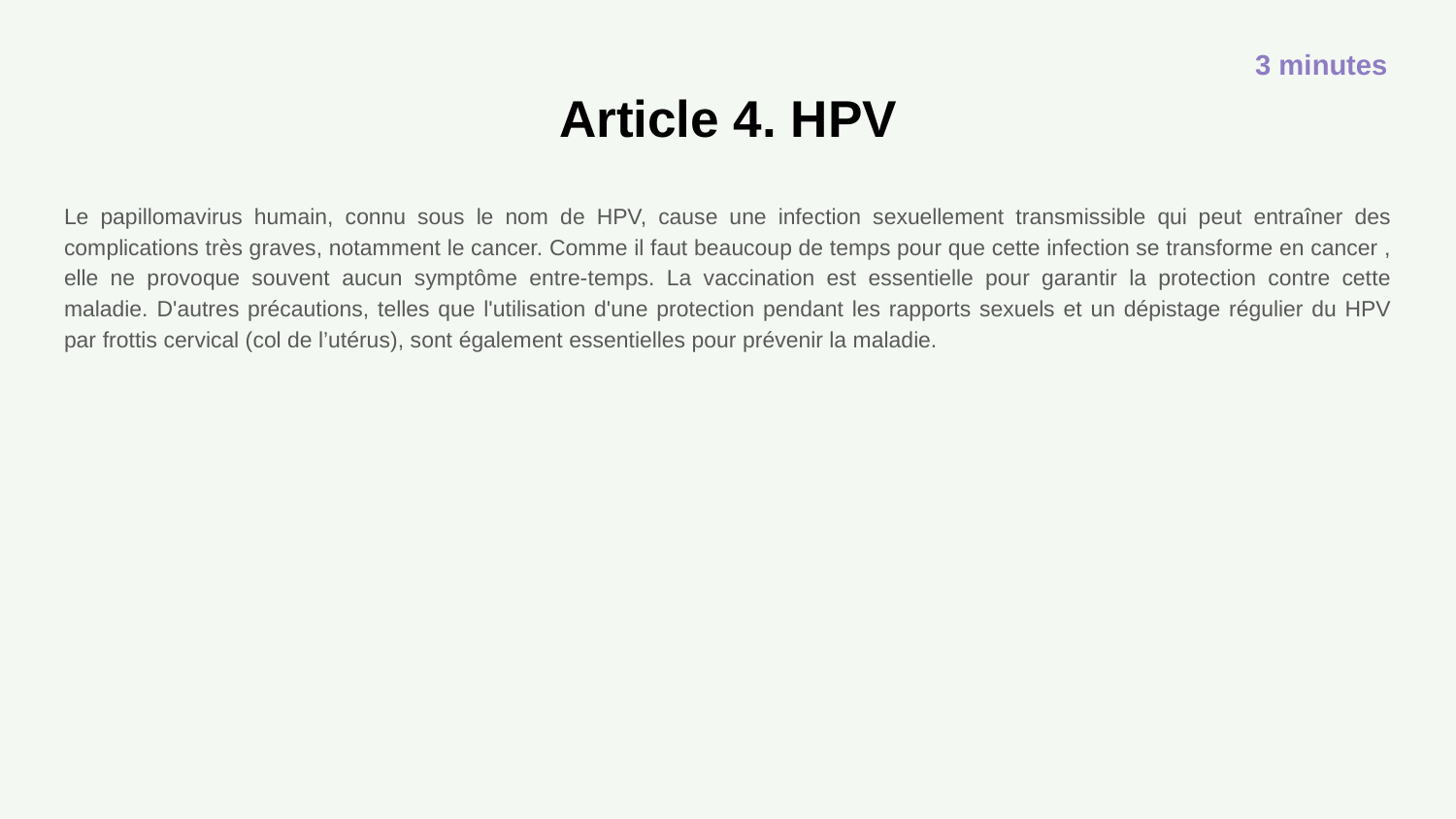

3 minutes
# Article 4. HPV
Le papillomavirus humain, connu sous le nom de HPV, cause une infection sexuellement transmissible qui peut entraîner des complications très graves, notamment le cancer. Comme il faut beaucoup de temps pour que cette infection se transforme en cancer , elle ne provoque souvent aucun symptôme entre-temps. La vaccination est essentielle pour garantir la protection contre cette maladie. D'autres précautions, telles que l'utilisation d'une protection pendant les rapports sexuels et un dépistage régulier du HPV par frottis cervical (col de l’utérus), sont également essentielles pour prévenir la maladie.